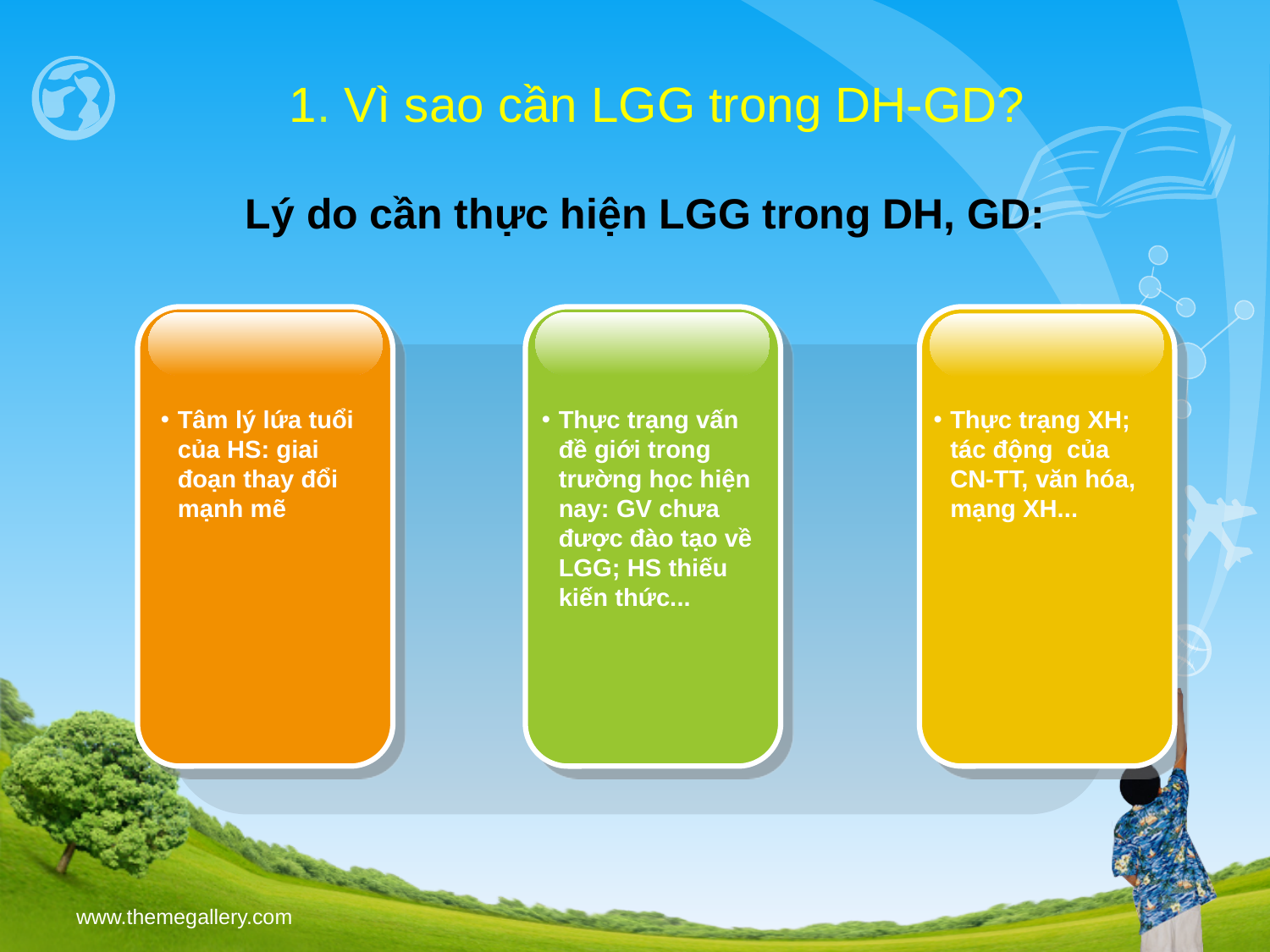

1. Vì sao cần LGG trong DH-GD?
Lý do cần thực hiện LGG trong DH, GD:

Tâm lý lứa tuổi của HS: giai đoạn thay đổi mạnh mẽ
Thực trạng vấn đề giới trong trường học hiện nay: GV chưa được đào tạo về LGG; HS thiếu kiến thức...
Thực trạng XH; tác động  của CN-TT, văn hóa, mạng XH...
www.themegallery.com